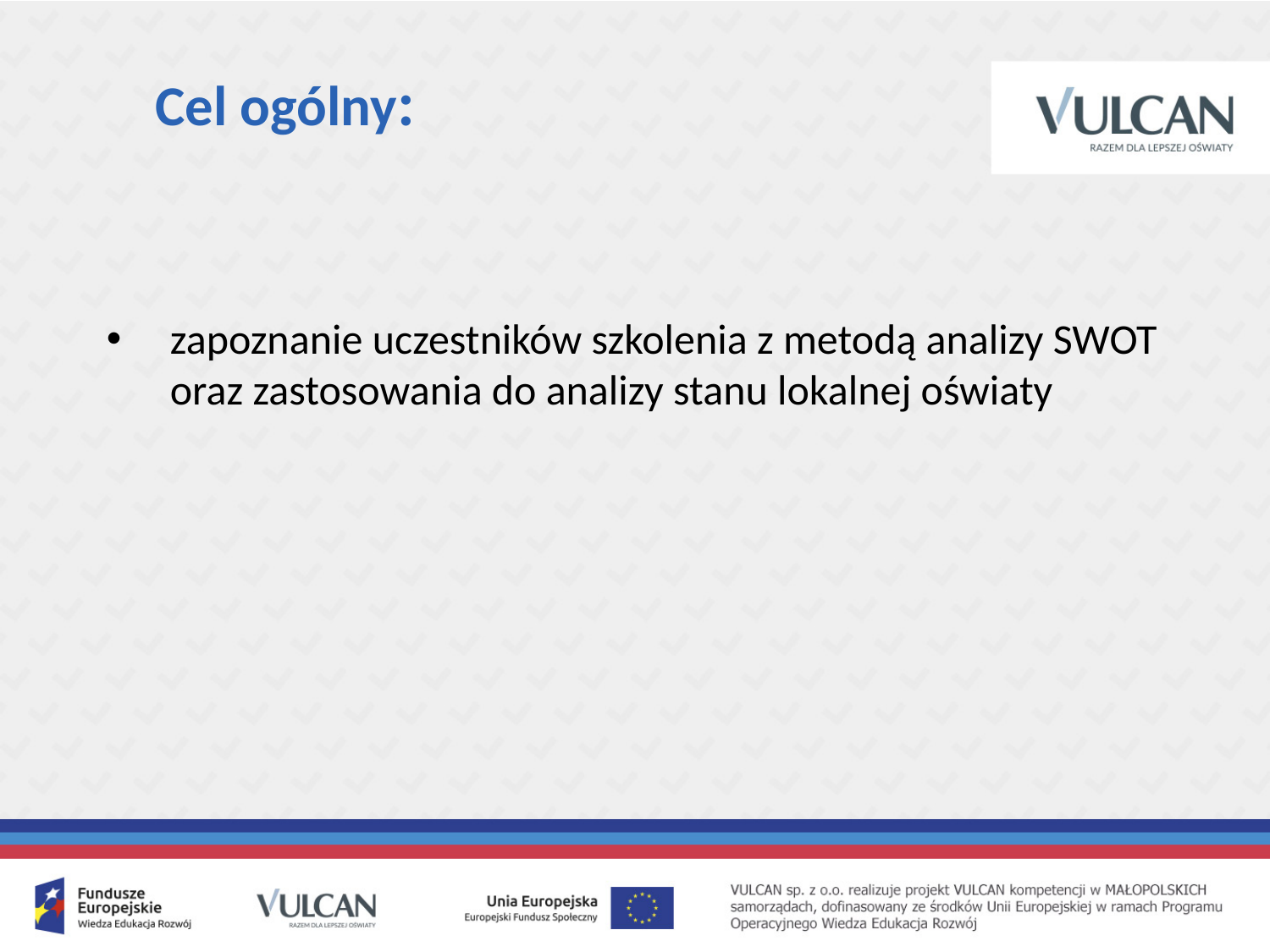

Cel ogólny:
zapoznanie uczestników szkolenia z metodą analizy SWOT oraz zastosowania do analizy stanu lokalnej oświaty